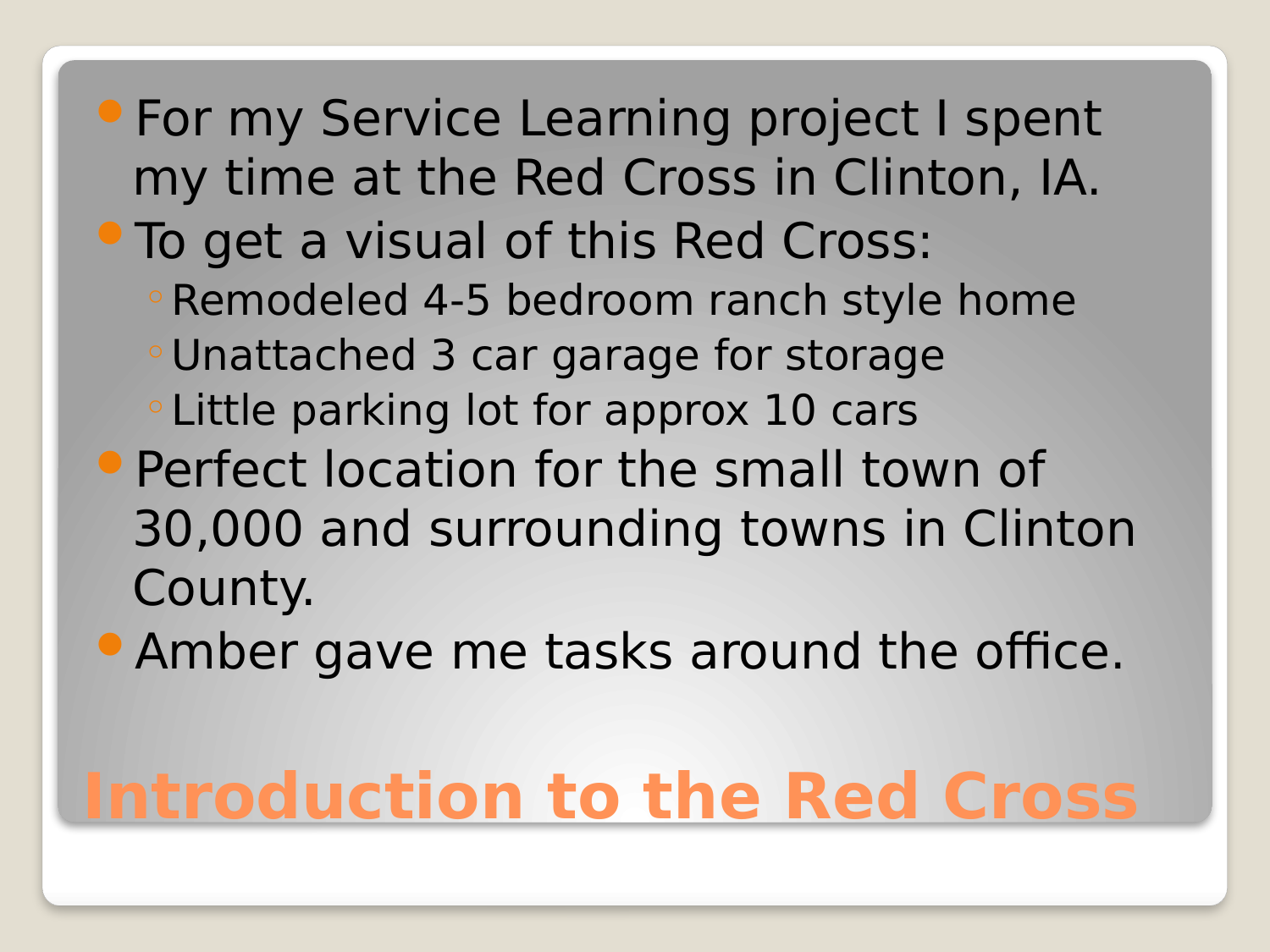

For my Service Learning project I spent my time at the Red Cross in Clinton, IA.
To get a visual of this Red Cross:
Remodeled 4-5 bedroom ranch style home
Unattached 3 car garage for storage
Little parking lot for approx 10 cars
Perfect location for the small town of 30,000 and surrounding towns in Clinton County.
Amber gave me tasks around the office.

# Introduction to the Red Cross